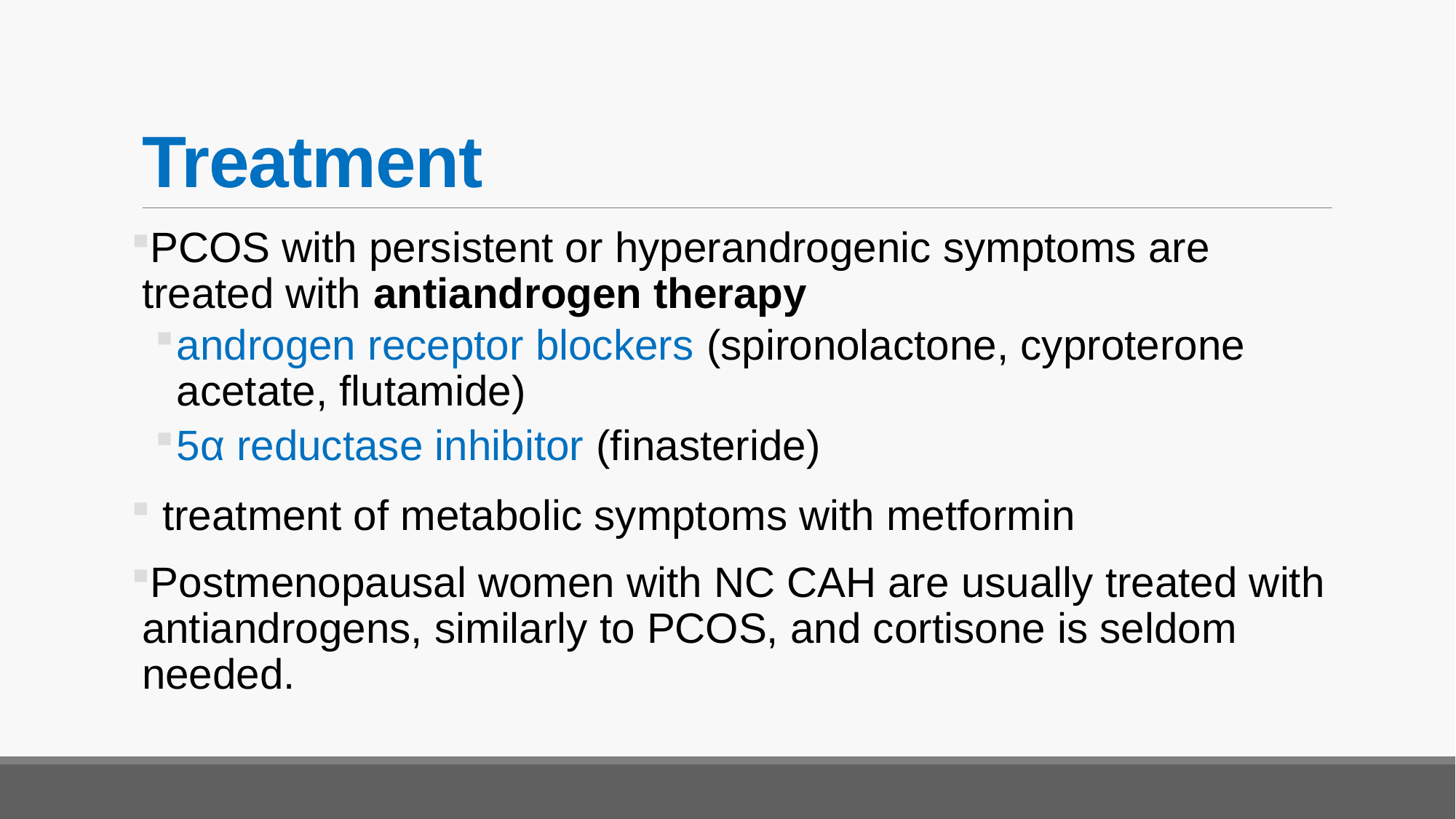

# Treatment
PCOS with persistent or hyperandrogenic symptoms are treated with antiandrogen therapy
androgen receptor blockers (spironolactone, cyproterone acetate, flutamide)
5α reductase inhibitor (finasteride)
 treatment of metabolic symptoms with metformin
Postmenopausal women with NC CAH are usually treated with antiandrogens, similarly to PCOS, and cortisone is seldom needed.